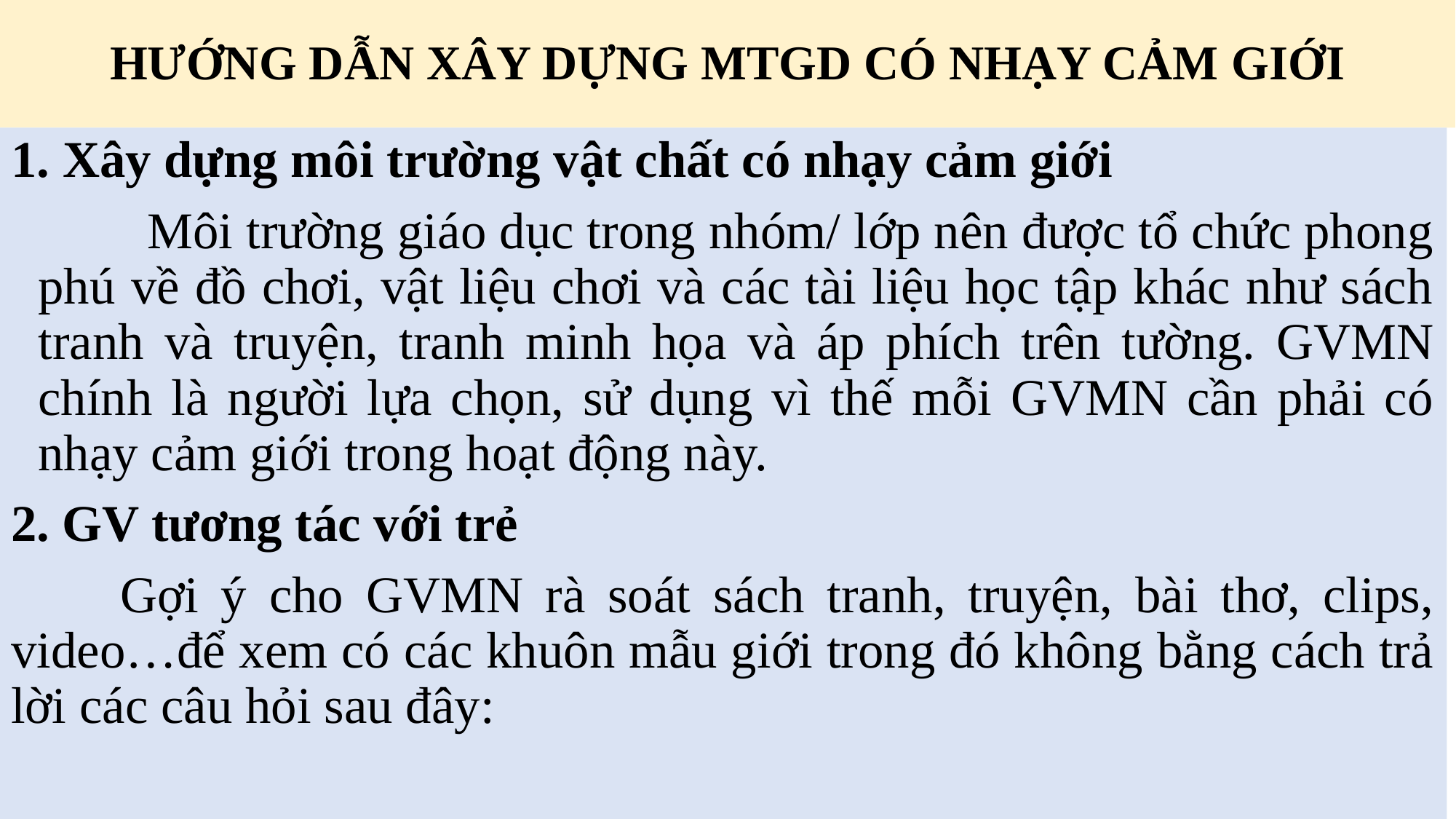

# HƯỚNG DẪN XÂY DỰNG MTGD CÓ NHẠY CẢM GIỚI
1. Xây dựng môi trường vật chất có nhạy cảm giới
	Môi trường giáo dục trong nhóm/ lớp nên được tổ chức phong phú về đồ chơi, vật liệu chơi và các tài liệu học tập khác như sách tranh và truyện, tranh minh họa và áp phích trên tường. GVMN chính là người lựa chọn, sử dụng vì thế mỗi GVMN cần phải có nhạy cảm giới trong hoạt động này.
2. GV tương tác với trẻ
	Gợi ý cho GVMN rà soát sách tranh, truyện, bài thơ, clips, video…để xem có các khuôn mẫu giới trong đó không bằng cách trả lời các câu hỏi sau đây: